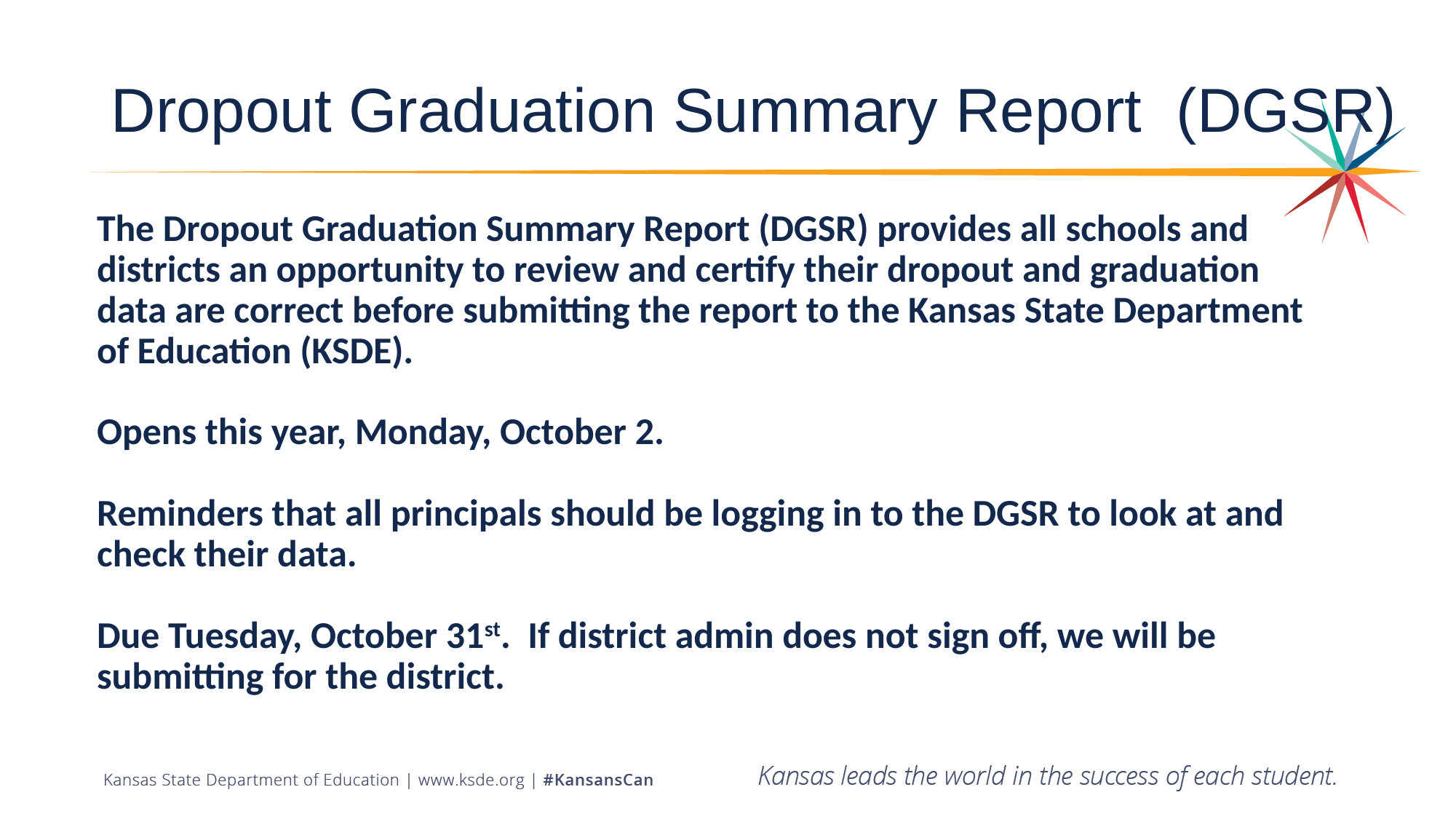

# Dropout Graduation Summary Report  (DGSR)
The Dropout Graduation Summary Report (DGSR) provides all schools and districts an opportunity to review and certify their dropout and graduation data are correct before submitting the report to the Kansas State Department of Education (KSDE).

Opens this year, Monday, October 2.

Reminders that all principals should be logging in to the DGSR to look at and check their data.

Due Tuesday, October 31st.  If district admin does not sign off, we will be submitting for the district.